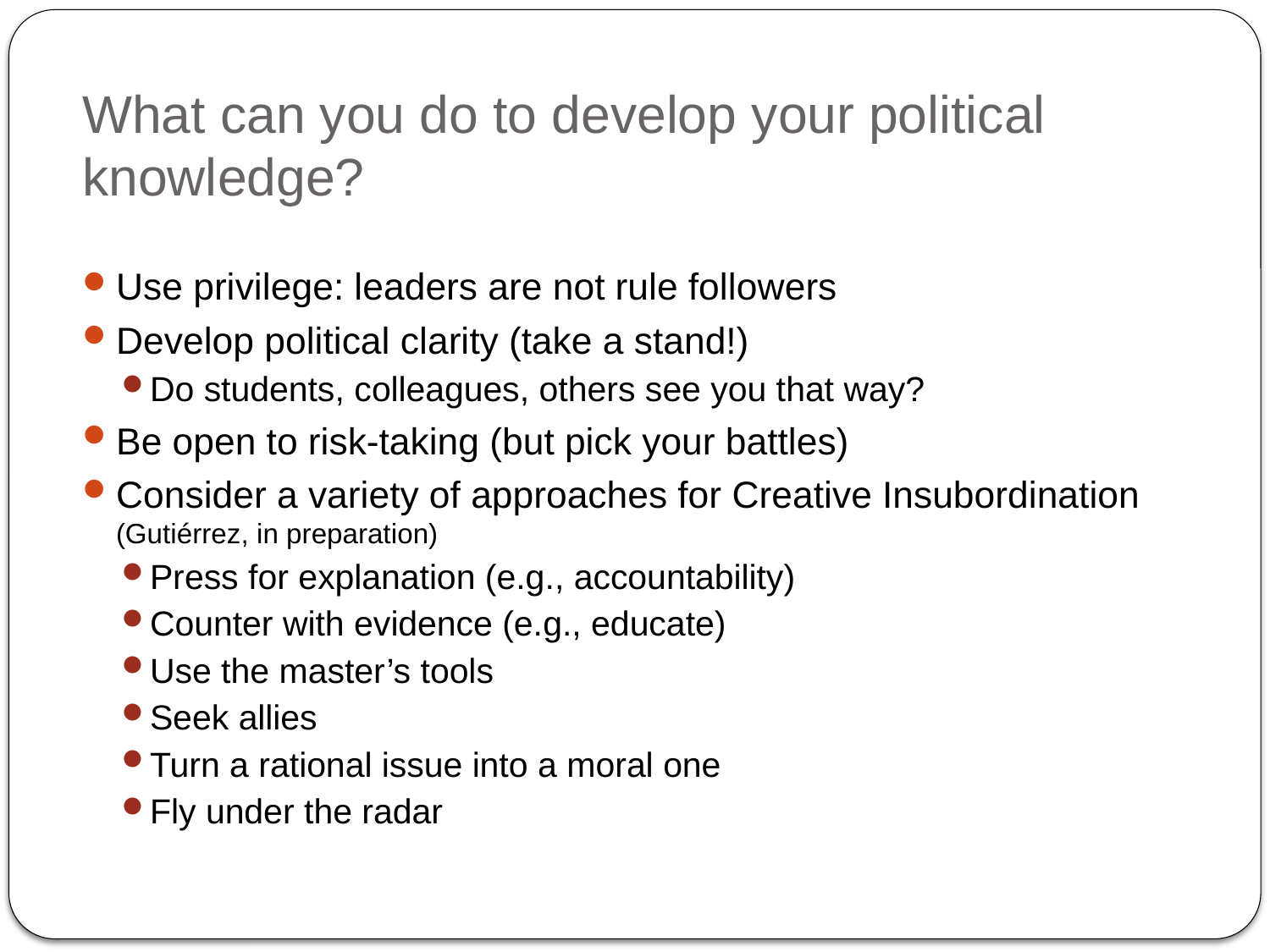

# What can you do to develop your political knowledge?
Use privilege: leaders are not rule followers
Develop political clarity (take a stand!)
Do students, colleagues, others see you that way?
Be open to risk-taking (but pick your battles)
Consider a variety of approaches for Creative Insubordination (Gutiérrez, in preparation)
Press for explanation (e.g., accountability)
Counter with evidence (e.g., educate)
Use the master’s tools
Seek allies
Turn a rational issue into a moral one
Fly under the radar